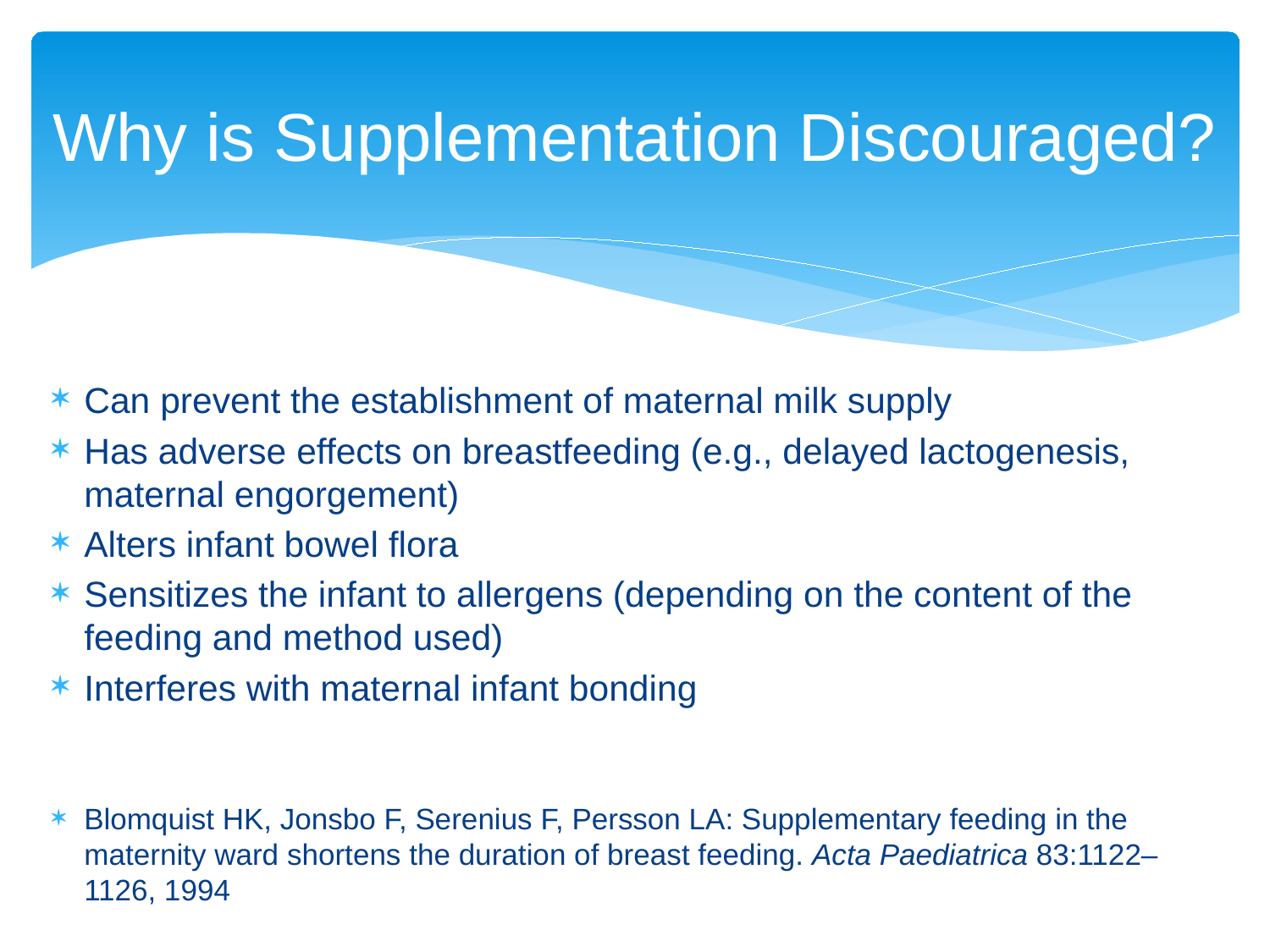

# Why is Supplementation Discouraged?
Can prevent the establishment of maternal milk supply
Has adverse effects on breastfeeding (e.g., delayed lactogenesis, maternal engorgement)
Alters infant bowel flora
Sensitizes the infant to allergens (depending on the content of the feeding and method used)
Interferes with maternal infant bonding

Blomquist HK, Jonsbo F, Serenius F, Persson LA: Supplementary feeding in the maternity ward shortens the duration of breast feeding. Acta Paediatrica 83:1122–1126, 1994